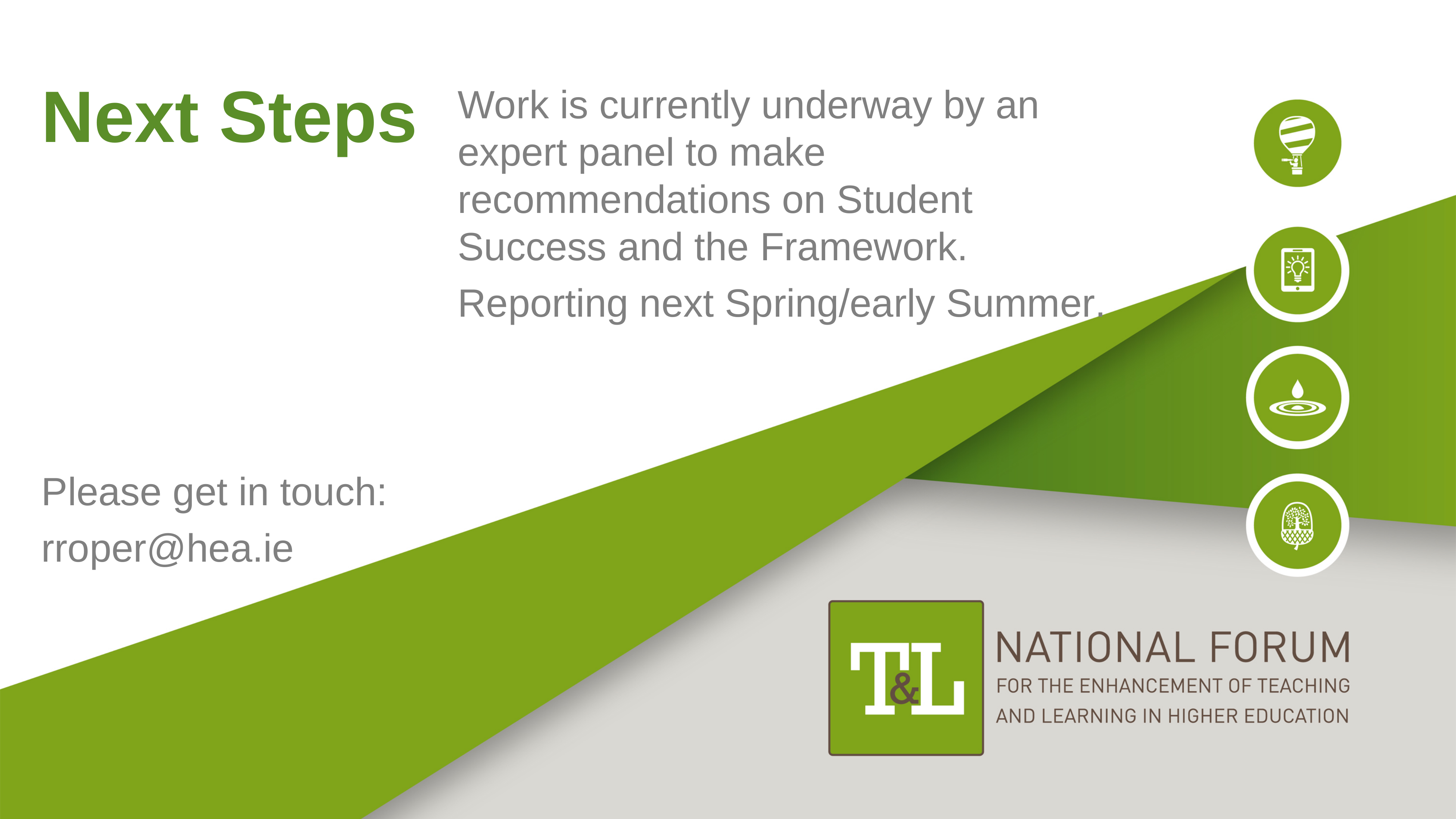

Next Steps
Work is currently underway by an expert panel to make recommendations on Student Success and the Framework.
Reporting next Spring/early Summer.
Please get in touch:
rroper@hea.ie